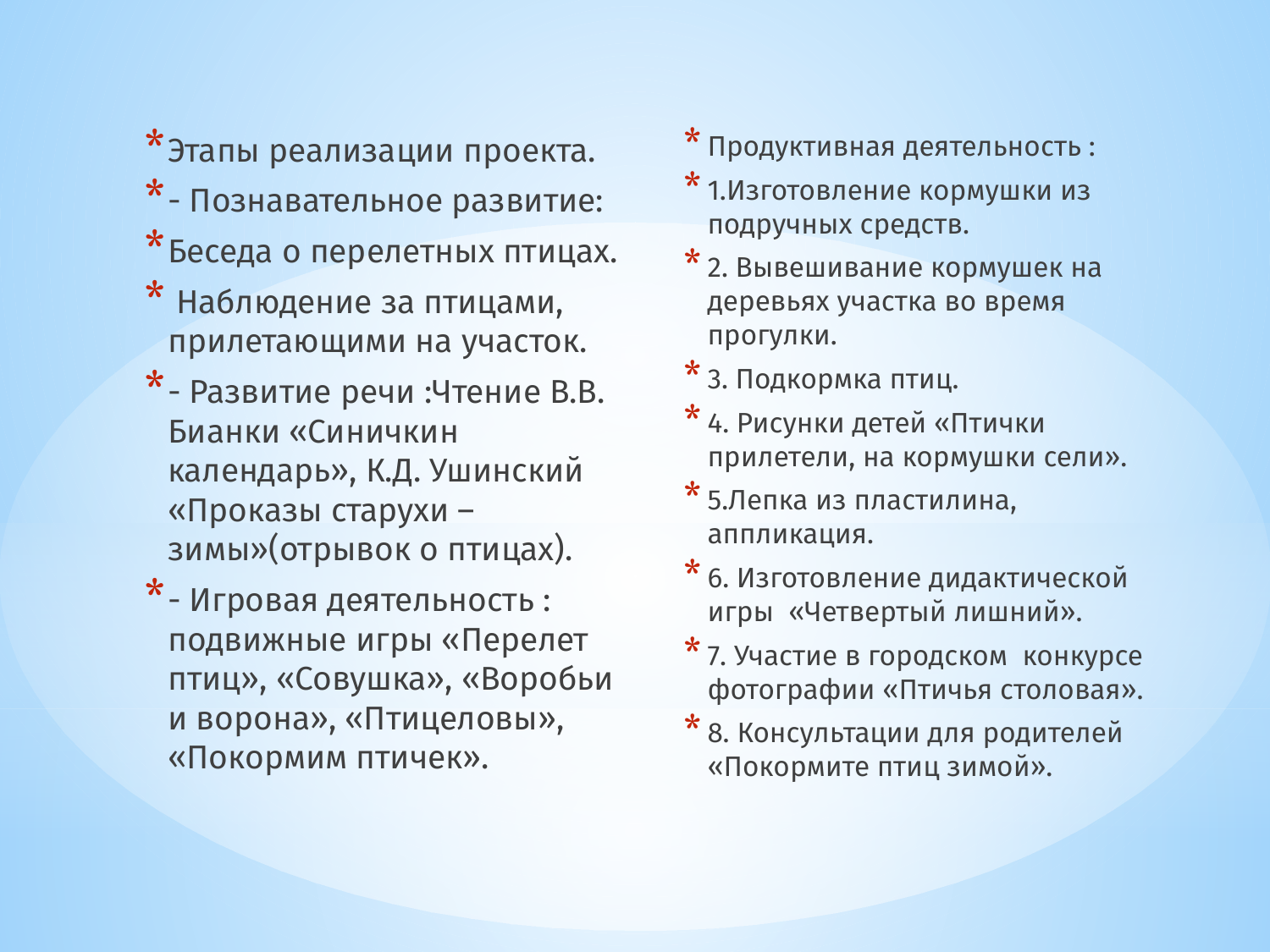

Продуктивная деятельность :
1.Изготовление кормушки из подручных средств.
2. Вывешивание кормушек на деревьях участка во время прогулки.
3. Подкормка птиц.
4. Рисунки детей «Птички прилетели, на кормушки сели».
5.Лепка из пластилина, аппликация.
6. Изготовление дидактической игры  «Четвертый лишний».
7. Участие в городском  конкурсе фотографии «Птичья столовая».
8. Консультации для родителей «Покормите птиц зимой».
Этапы реализации проекта.
- Познавательное развитие:
Беседа о перелетных птицах.
 Наблюдение за птицами, прилетающими на участок.
- Развитие речи :Чтение В.В. Бианки «Синичкин календарь», К.Д. Ушинский «Проказы старухи – зимы»(отрывок о птицах).
- Игровая деятельность : подвижные игры «Перелет птиц», «Совушка», «Воробьи и ворона», «Птицеловы», «Покормим птичек».